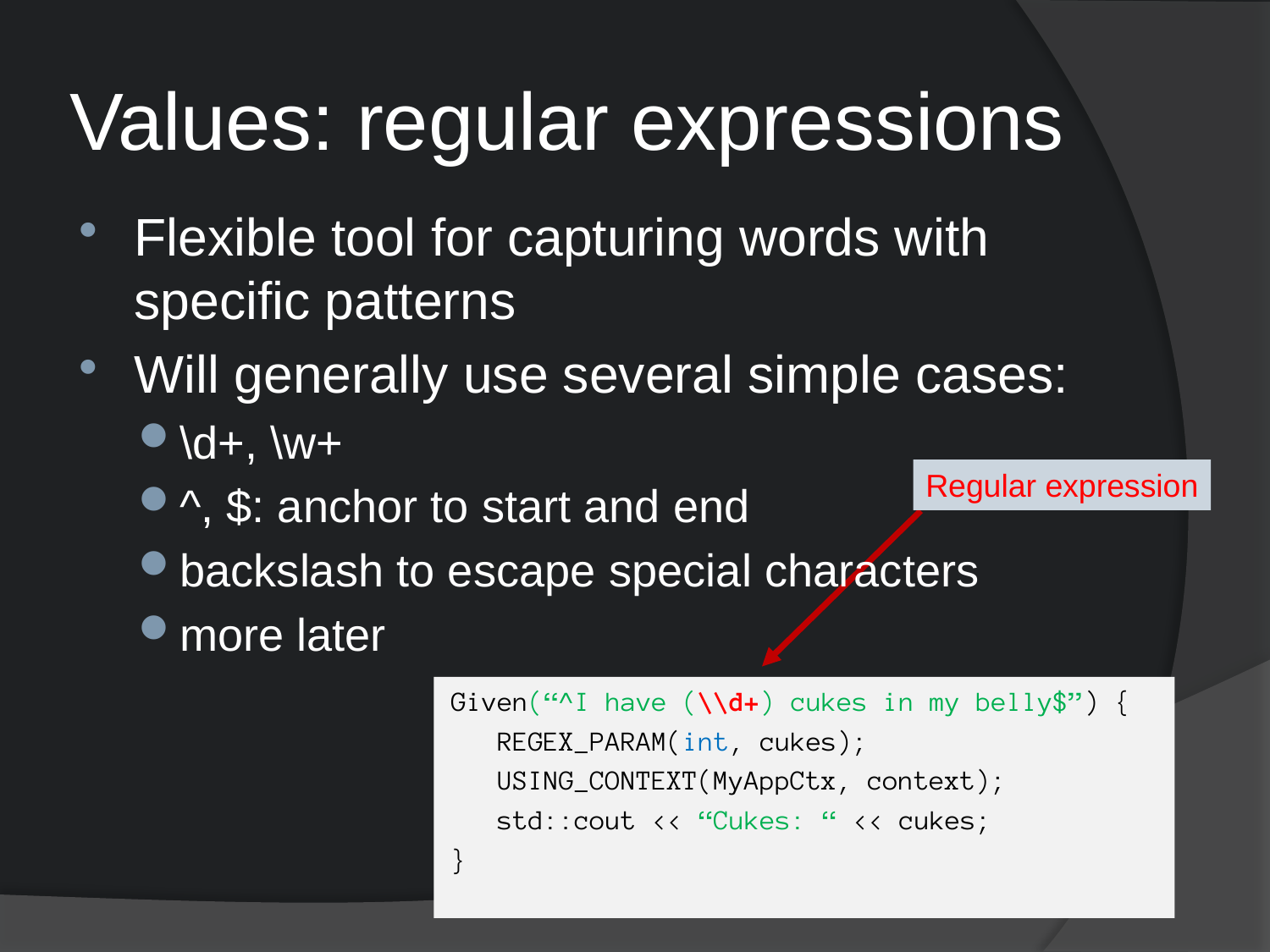

# Values: regular expressions
Flexible tool for capturing words with specific patterns
Will generally use several simple cases:
\d+, \w+
^, $: anchor to start and end
backslash to escape special characters
more later
Regular expression
Given(“^I have (\\d+) cukes in my belly$”) {
   REGEX_PARAM(int, cukes);
   USING_CONTEXT(MyAppCtx, context);
   std::cout << “Cukes: “ << cukes;
}